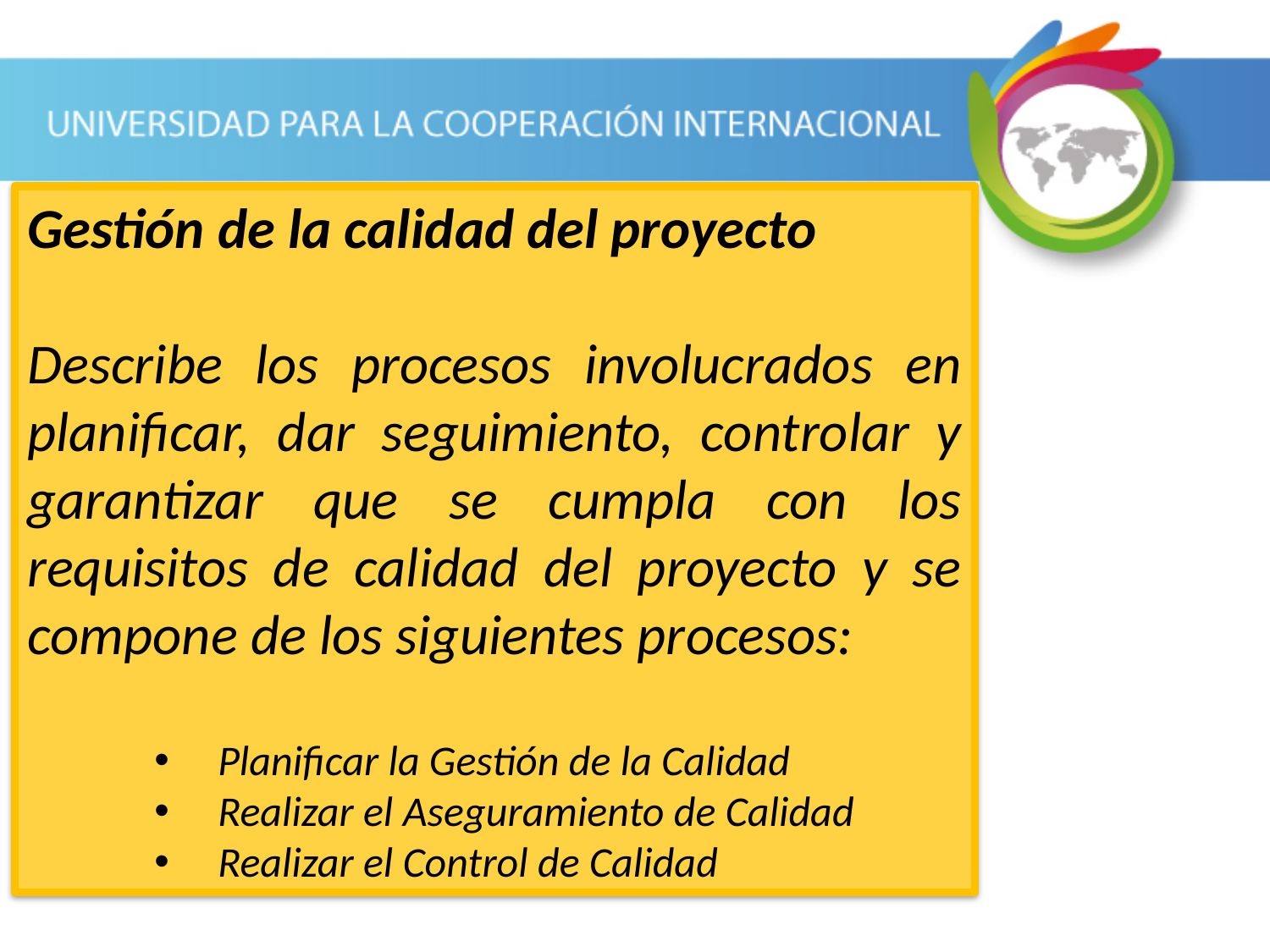

Gestión de la calidad del proyecto

Describe los procesos involucrados en planificar, dar seguimiento, controlar y garantizar que se cumpla con los requisitos de calidad del proyecto y se compone de los siguientes procesos:

Planificar la Gestión de la Calidad
Realizar el Aseguramiento de Calidad
Realizar el Control de Calidad